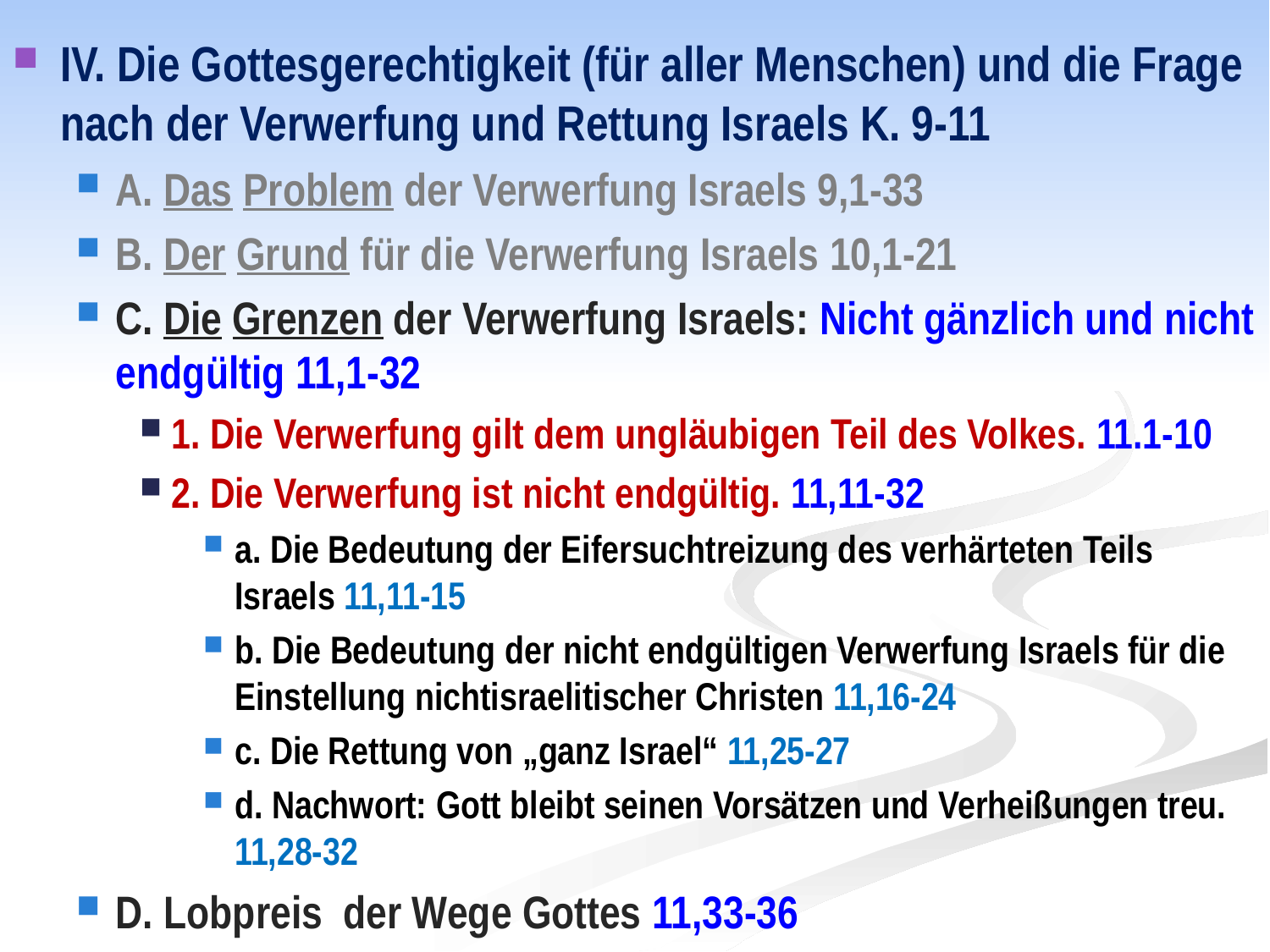

IV. Die Gottesgerechtigkeit (für aller Menschen) und die Frage nach der Verwerfung und Rettung Israels K. 9-11
A. Das Problem der Verwerfung Israels 9,1-33
B. Der Grund für die Verwerfung Israels 10,1-21
C. Die Grenzen der Verwerfung Israels: Nicht gänzlich und nicht endgültig 11,1-32
1. Die Verwerfung gilt dem ungläubigen Teil des Volkes. 11.1-10
2. Die Verwerfung ist nicht endgültig. 11,11-32
a. Die Bedeutung der Eifersuchtreizung des verhärteten Teils Israels 11,11-15
b. Die Bedeutung der nicht endgültigen Verwerfung Israels für die Einstellung nichtisraelitischer Christen 11,16-24
c. Die Rettung von „ganz Israel“ 11,25-27
d. Nachwort: Gott bleibt seinen Vorsätzen und Verheißungen treu. 11,28-32
D. Lobpreis  der Wege Gottes 11,33-36